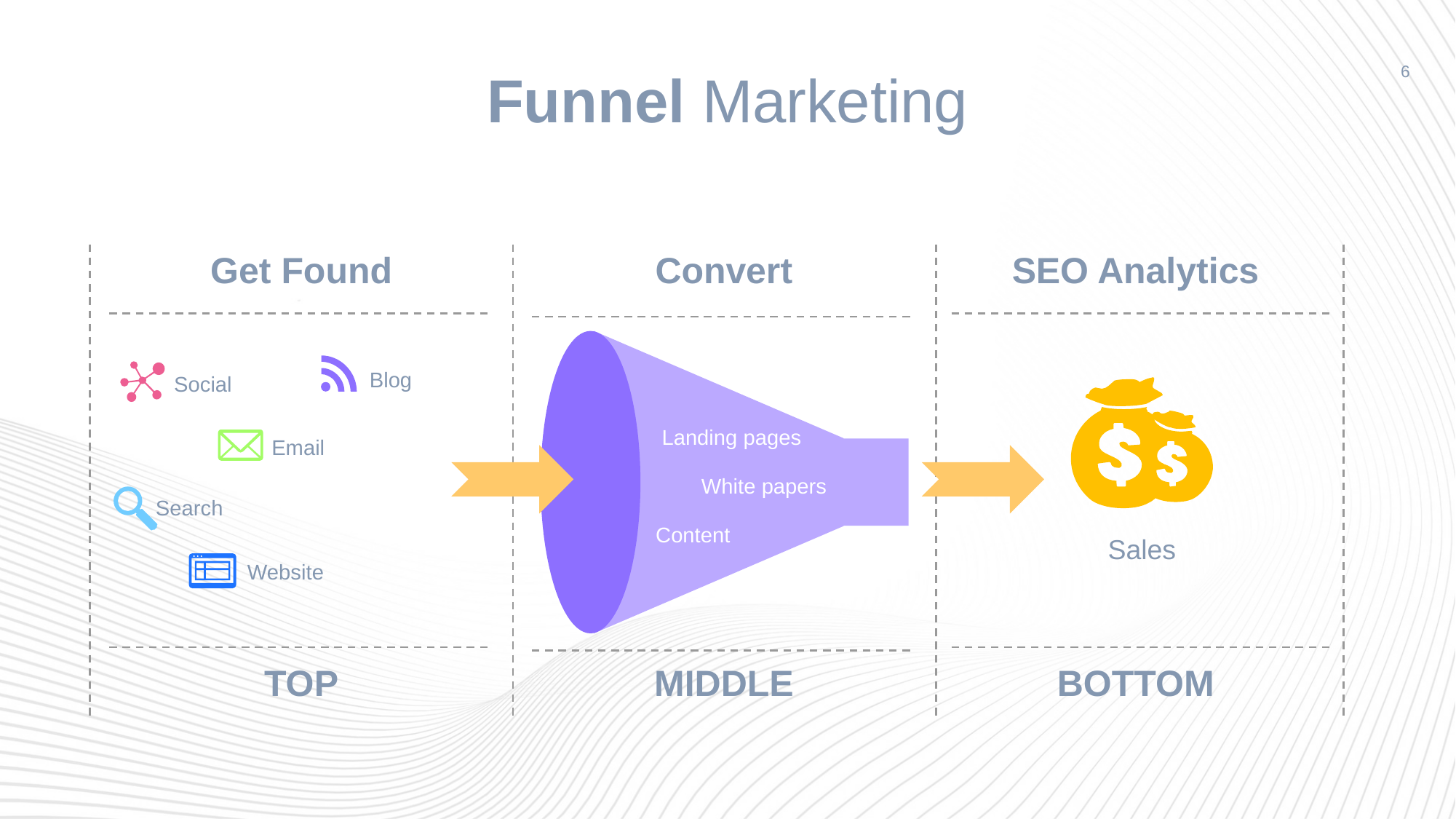

6
# Funnel Marketing
Get Found
Convert
SEO Analytics
TOP
MIDDLE
BOTTOM

Blog
Social

Email

Search

Website

Landing pages

White papers
Content
Sales